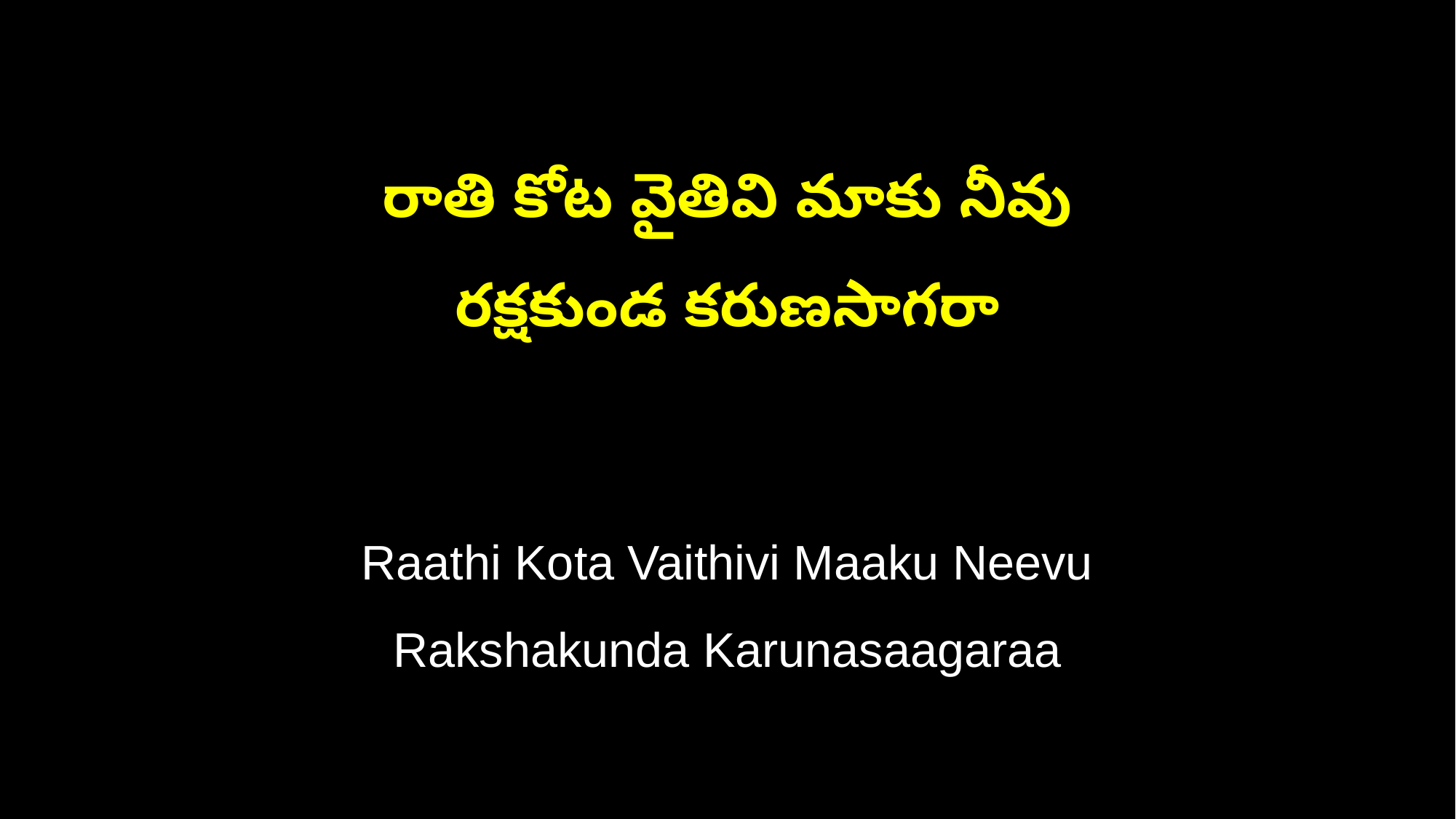

రాతి కోట వైతివి మాకు నీవు
రక్షకుండ కరుణసాగరా
Raathi Kota Vaithivi Maaku Neevu
Rakshakunda Karunasaagaraa